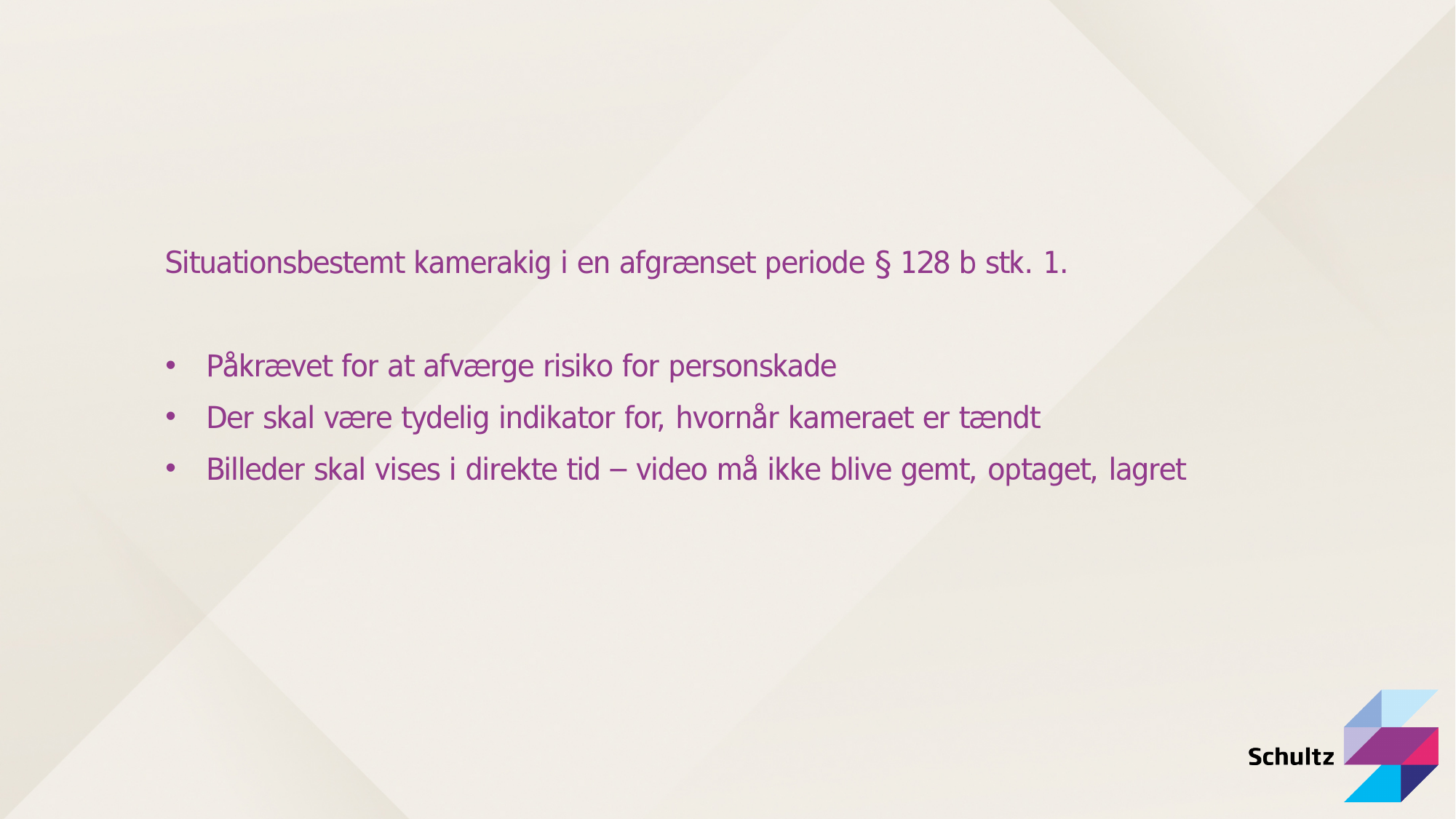

Situationsbestemt kamerakig i en afgrænset periode § 128 b stk. 1.

Påkrævet for at afværge risiko for personskade
Der skal være tydelig indikator for, hvornår kameraet er tændt
Billeder skal vises i direkte tid – video må ikke blive gemt, optaget, lagret